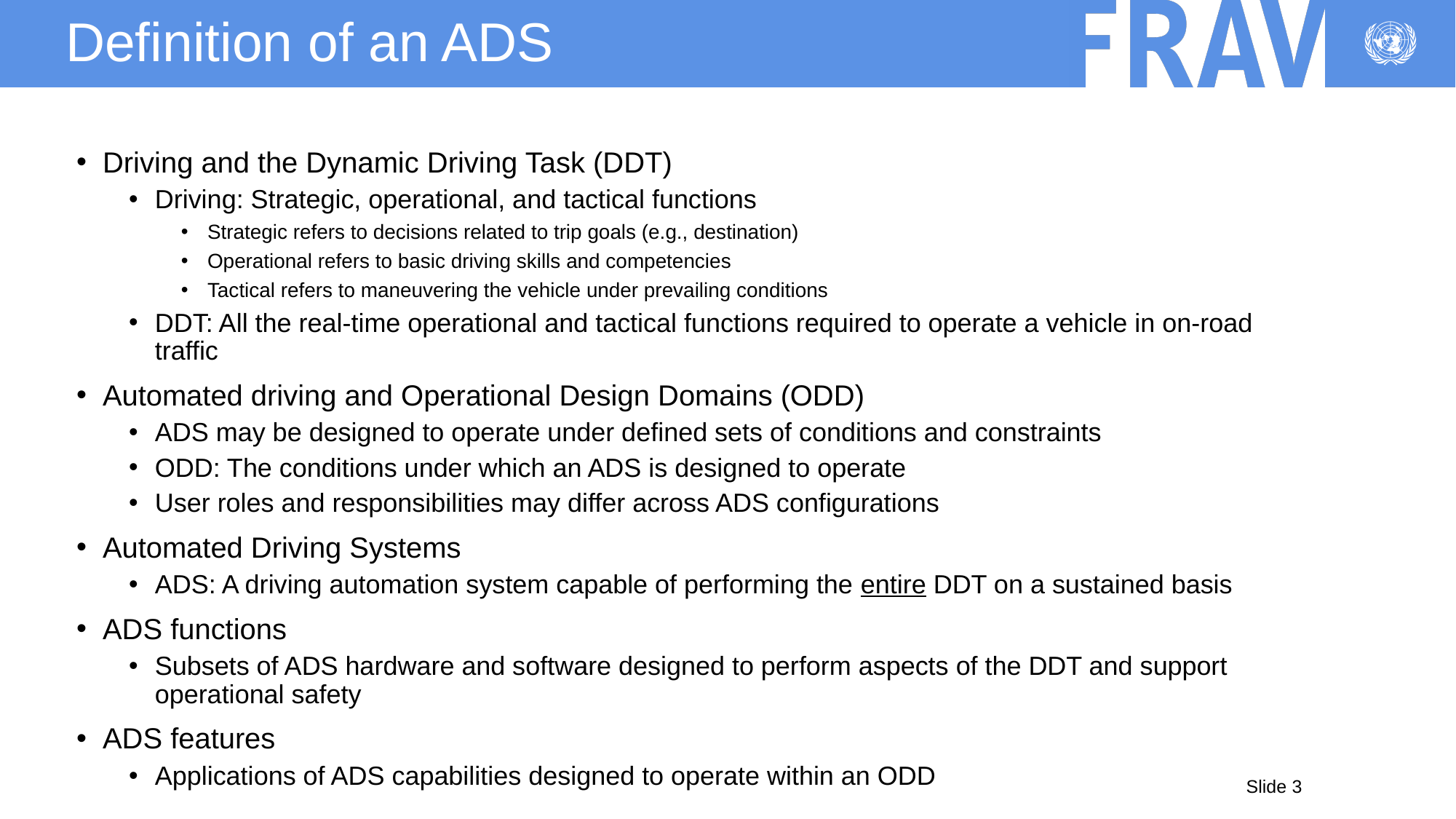

# Definition of an ADS
Driving and the Dynamic Driving Task (DDT)
Driving: Strategic, operational, and tactical functions
Strategic refers to decisions related to trip goals (e.g., destination)
Operational refers to basic driving skills and competencies
Tactical refers to maneuvering the vehicle under prevailing conditions
DDT: All the real-time operational and tactical functions required to operate a vehicle in on-road traffic
Automated driving and Operational Design Domains (ODD)
ADS may be designed to operate under defined sets of conditions and constraints
ODD: The conditions under which an ADS is designed to operate
User roles and responsibilities may differ across ADS configurations
Automated Driving Systems
ADS: A driving automation system capable of performing the entire DDT on a sustained basis
ADS functions
Subsets of ADS hardware and software designed to perform aspects of the DDT and support operational safety
ADS features
Applications of ADS capabilities designed to operate within an ODD